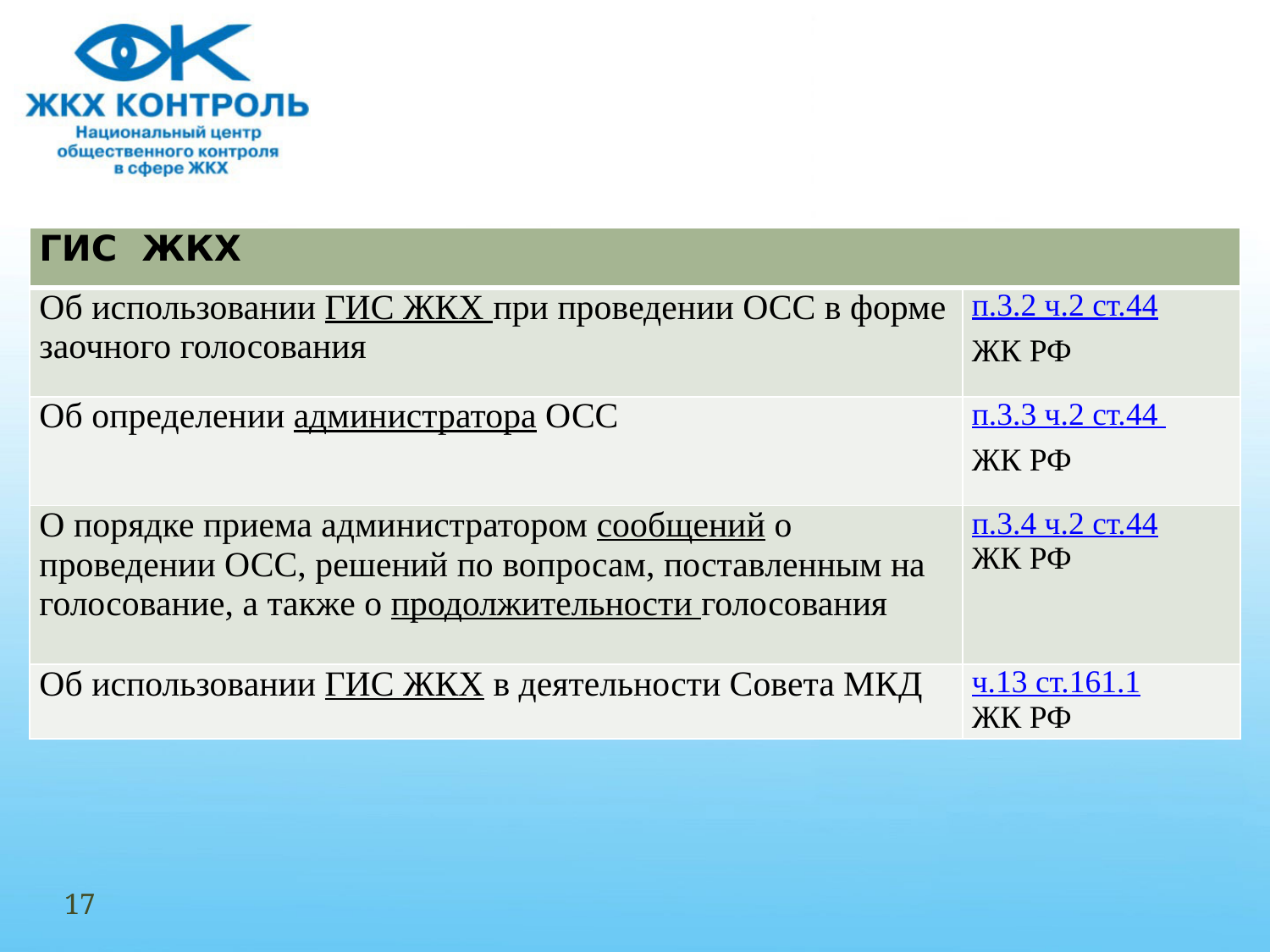

#

| ГИС ЖКХ |  |
| --- | --- |
| Об использовании ГИС ЖКХ при проведении ОСС в форме заочного голосования | п.3.2 ч.2 ст.44  ЖК РФ |
| Об определении администратора ОСС | п.3.3 ч.2 ст.44  ЖК РФ |
| О порядке приема администратором сообщений о проведении ОСС, решений по вопросам, поставленным на голосование, а также о продолжительности голосования | п.3.4 ч.2 ст.44  ЖК РФ |
| Об использовании ГИС ЖКХ в деятельности Совета МКД | ч.13 ст.161.1 ЖК РФ |
17